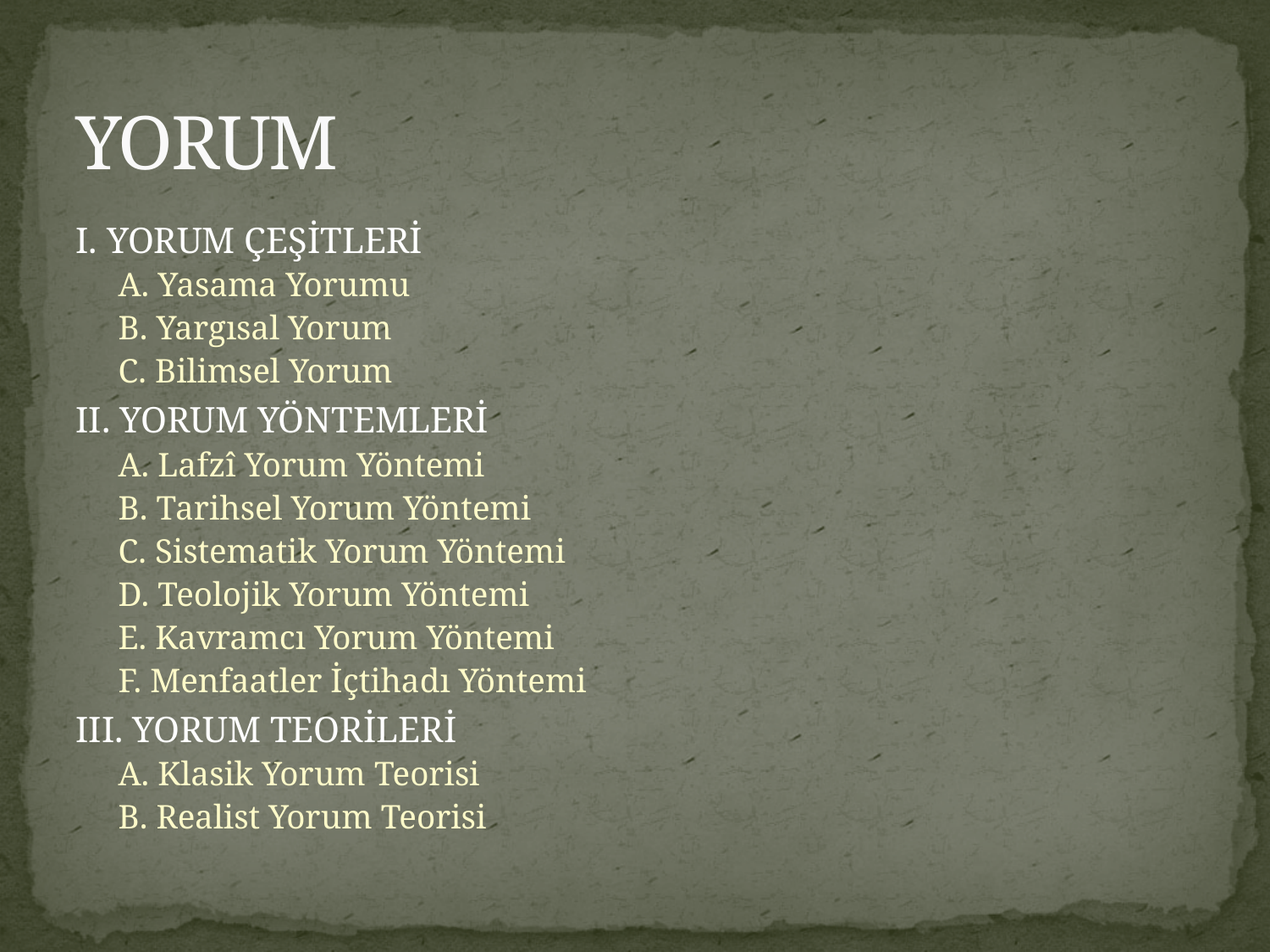

# YORUM
I. YORUM ÇEŞİTLERİ
A. Yasama Yorumu
B. Yargısal Yorum
C. Bilimsel Yorum
II. YORUM YÖNTEMLERİ
A. Lafzî Yorum Yöntemi
B. Tarihsel Yorum Yöntemi
C. Sistematik Yorum Yöntemi
D. Teolojik Yorum Yöntemi
E. Kavramcı Yorum Yöntemi
F. Menfaatler İçtihadı Yöntemi
III. YORUM TEORİLERİ
A. Klasik Yorum Teorisi
B. Realist Yorum Teorisi